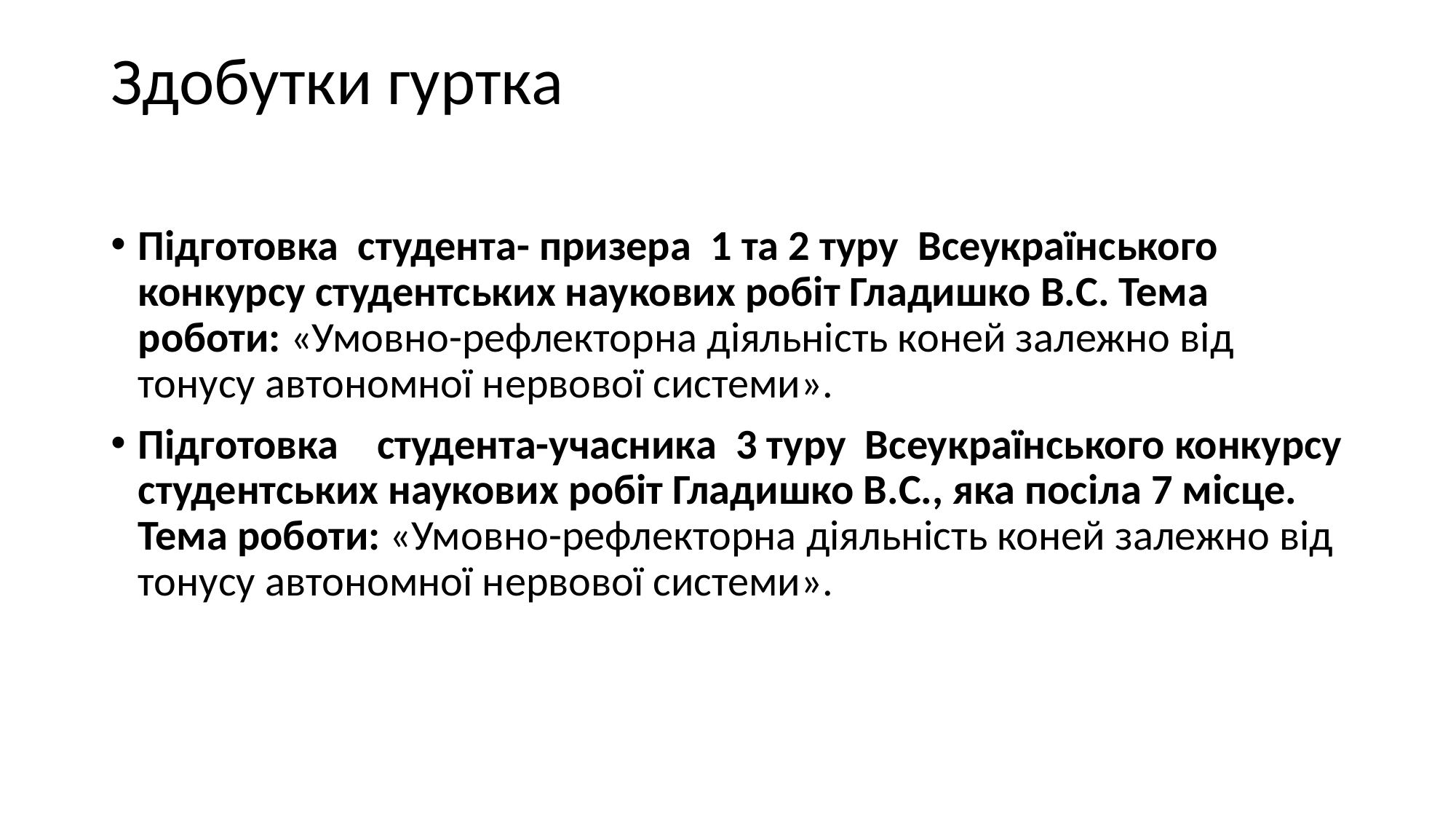

# Здобутки гуртка
Підготовка  студента- призера  1 та 2 туру  Всеукраїнського конкурсу студентських наукових робіт Гладишко В.С. Тема роботи: «Умовно-рефлекторна діяльність коней залежно від тонусу автономної нервової системи».
Підготовка    студента-учасника  3 туру  Всеукраїнського конкурсу студентських наукових робіт Гладишко В.С., яка посіла 7 місце. Тема роботи: «Умовно-рефлекторна діяльність коней залежно від тонусу автономної нервової системи».